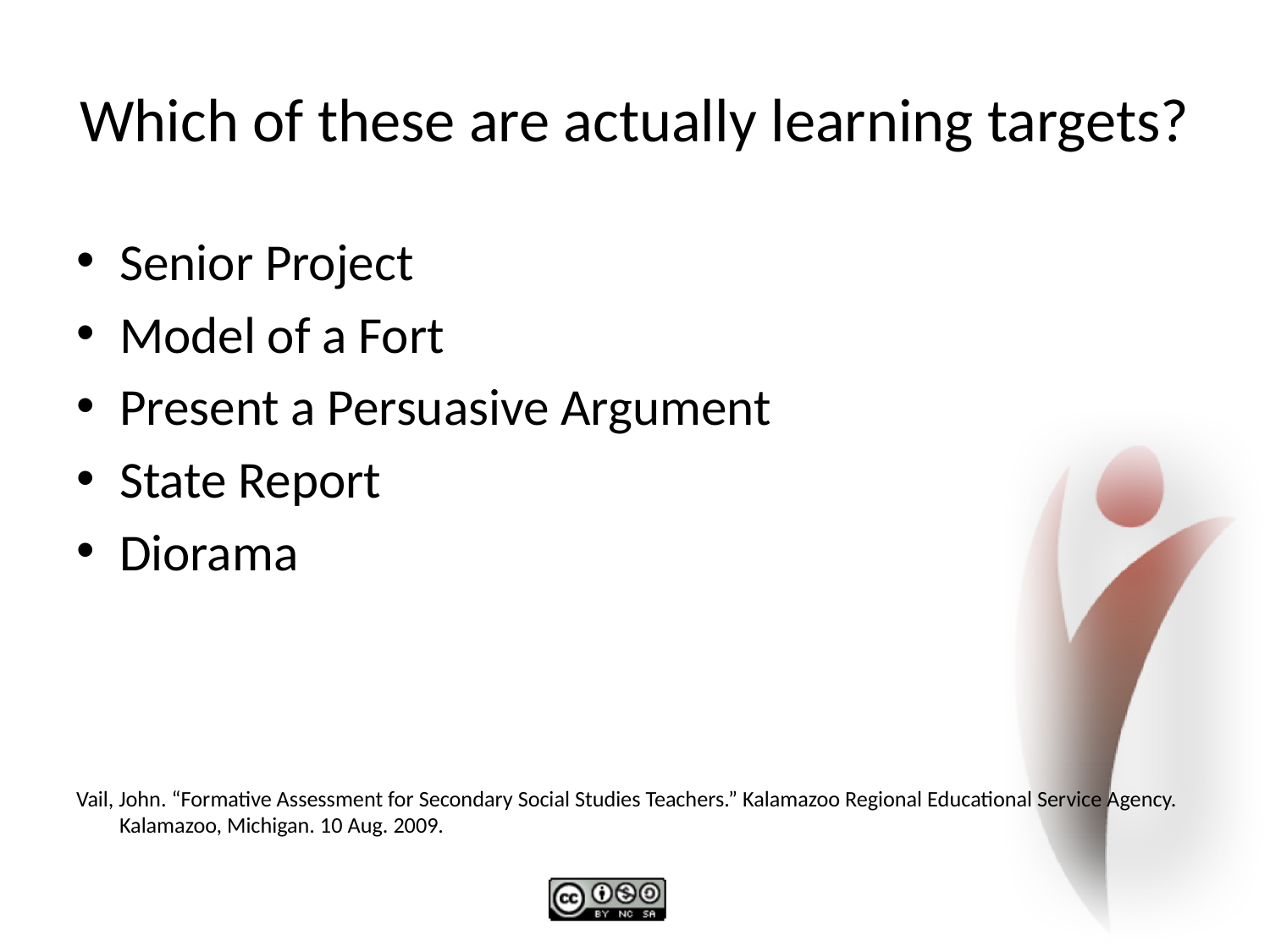

# Which of these are actually learning targets?
Senior Project
Model of a Fort
Present a Persuasive Argument
State Report
Diorama

Vail, John. “Formative Assessment for Secondary Social Studies Teachers.” Kalamazoo Regional Educational Service Agency. Kalamazoo, Michigan. 10 Aug. 2009.